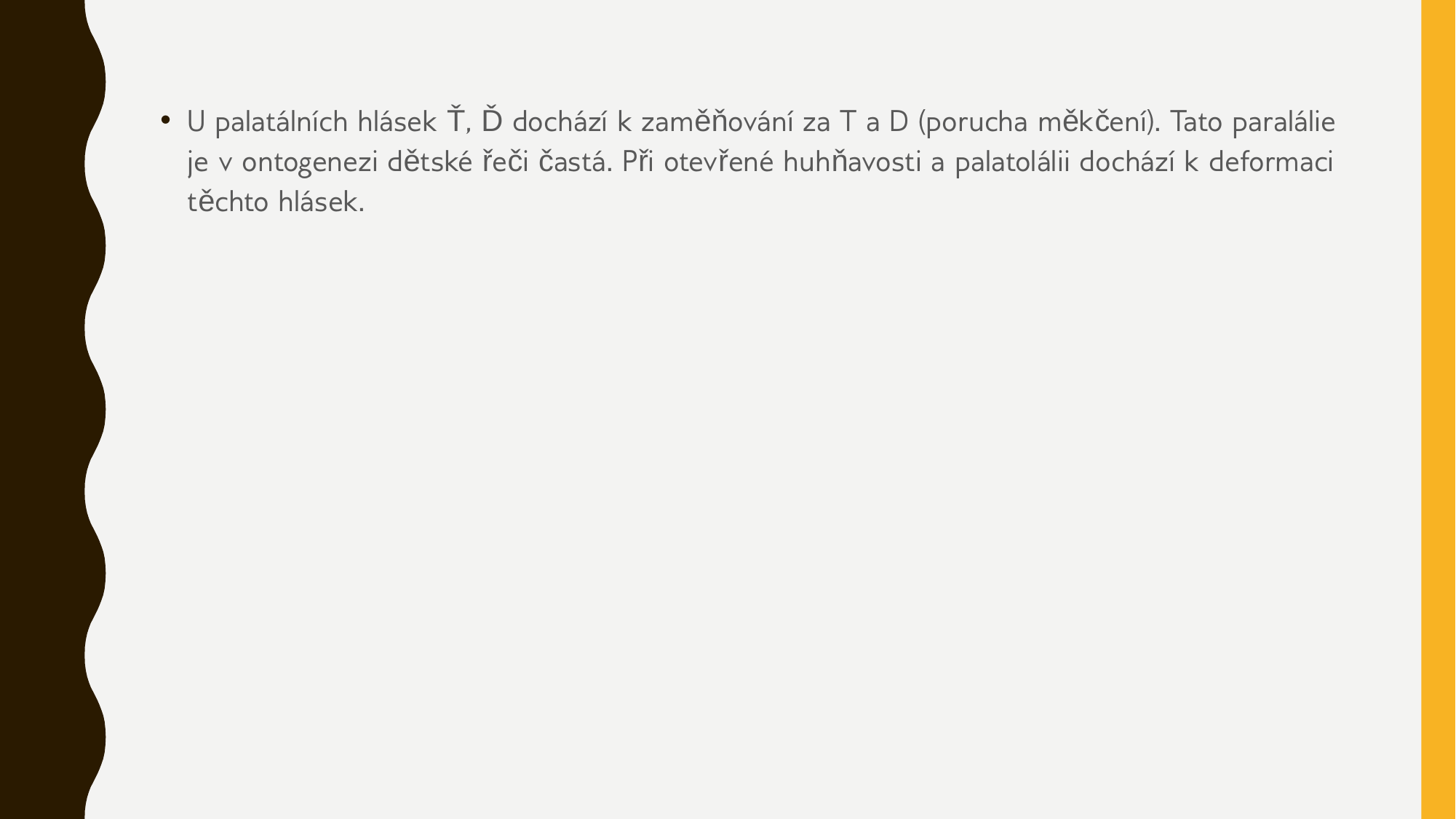

U palatálních hlásek Ť, Ď dochází k zaměňování za T a D (porucha měkčení). Tato paralálie je v ontogenezi dětské řeči častá. Při otevřené huhňavosti a palatolálii dochází k deformaci těchto hlásek.